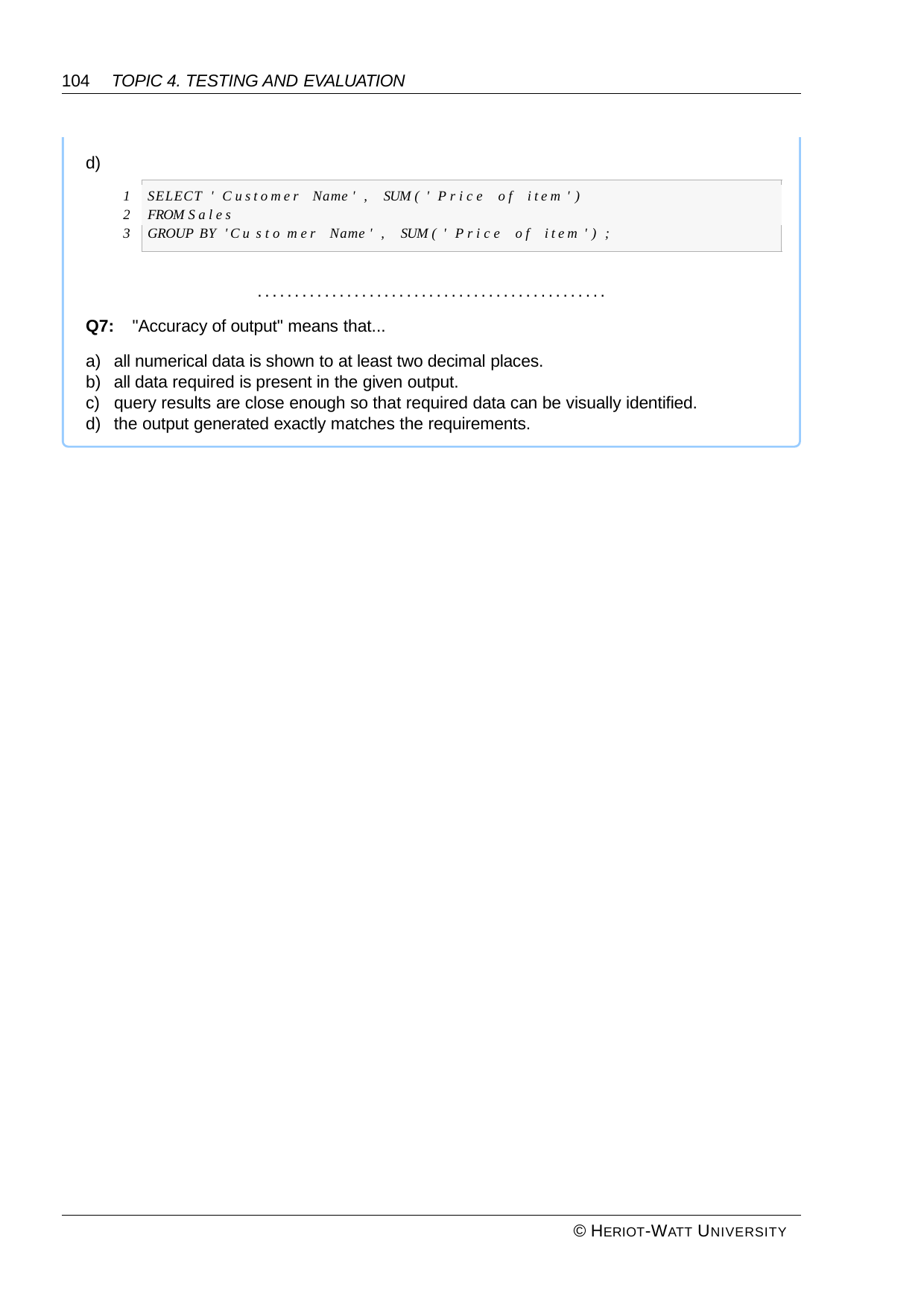

104	TOPIC 4. TESTING AND EVALUATION

d)
SELECT ' C ustomer Name ' , SUM ( ' P rice of item ')
FROM Sales
GROUP BY 'Cu sto m er Name ' , SUM ( ' P rice of item ') ;

...............................................
Q7:	"Accuracy of output" means that...
all numerical data is shown to at least two decimal places.
all data required is present in the given output.
query results are close enough so that required data can be visually identified.
the output generated exactly matches the requirements.

© HERIOT-WATT UNIVERSITY